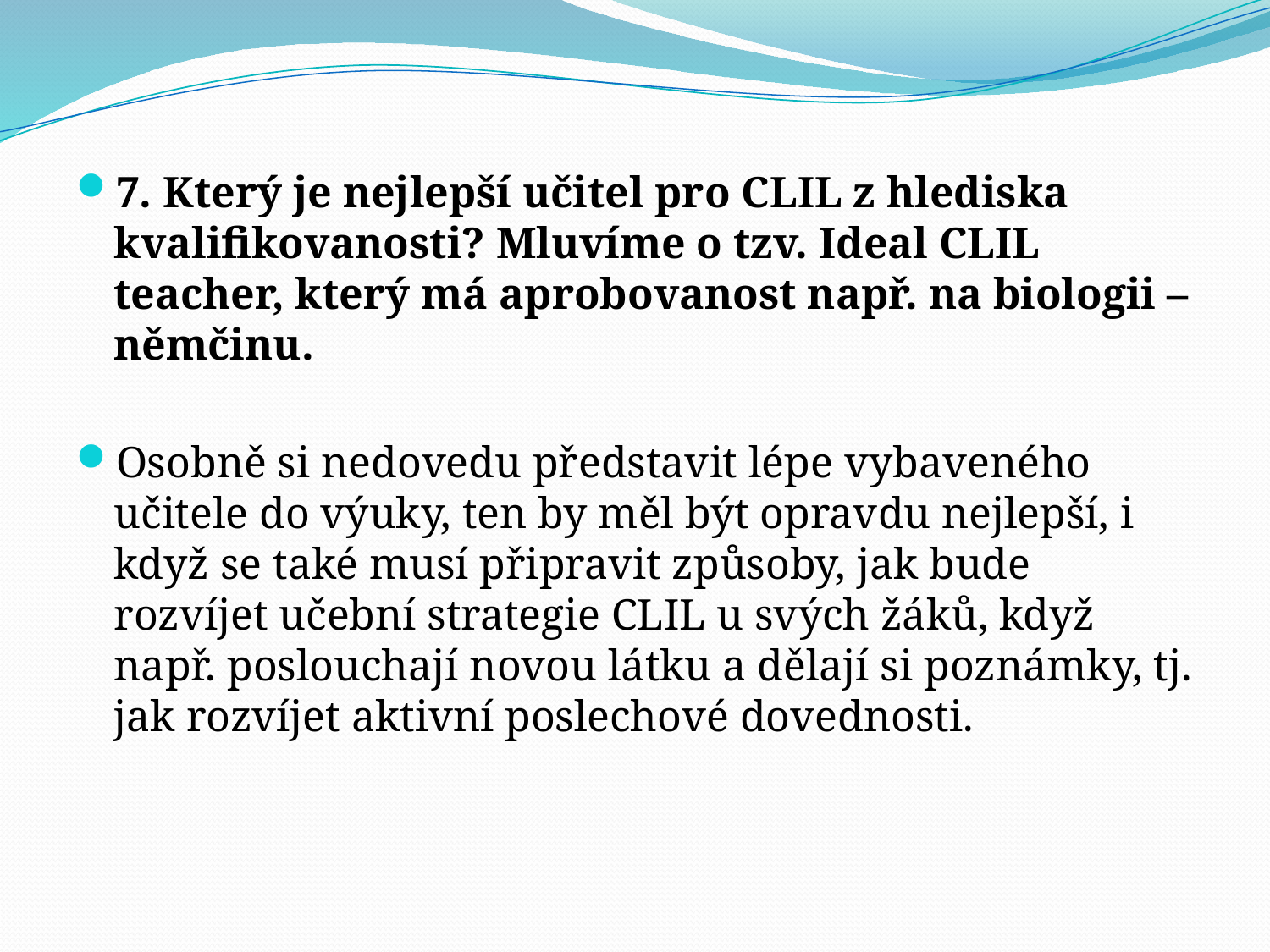

7. Který je nejlepší učitel pro CLIL z hlediska kvalifikovanosti? Mluvíme o tzv. Ideal CLIL teacher, který má aprobovanost např. na biologii – němčinu.

Osobně si nedovedu představit lépe vybaveného učitele do výuky, ten by měl být opravdu nejlepší, i když se také musí připravit způsoby, jak bude rozvíjet učební strategie CLIL u svých žáků, když např. poslouchají novou látku a dělají si poznámky, tj. jak rozvíjet aktivní poslechové dovednosti.